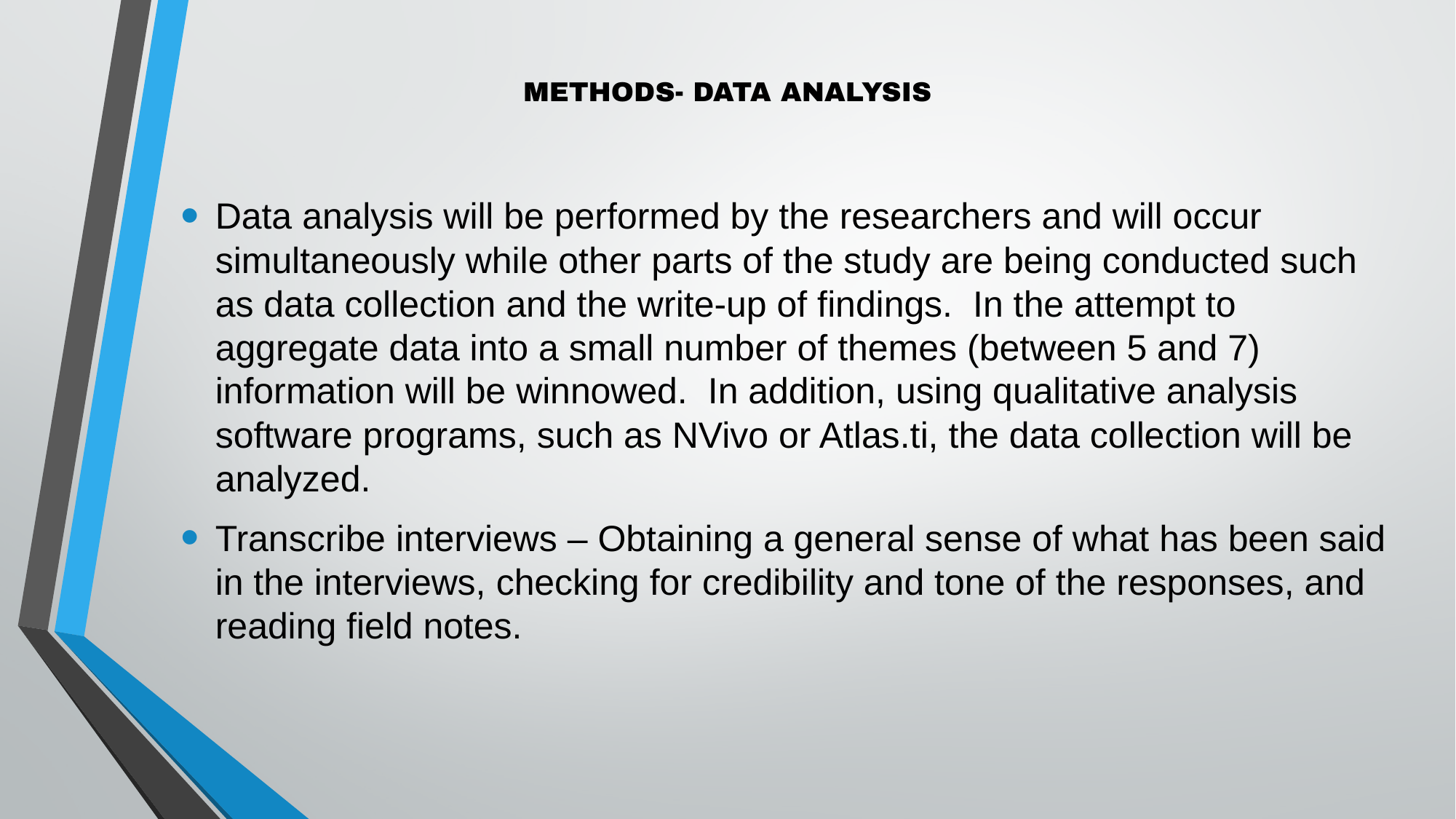

# METHODS- DATA ANALYSIS
Data analysis will be performed by the researchers and will occur simultaneously while other parts of the study are being conducted such as data collection and the write-up of findings.  In the attempt to aggregate data into a small number of themes (between 5 and 7) information will be winnowed.  In addition, using qualitative analysis software programs, such as NVivo or Atlas.ti, the data collection will be analyzed.
Transcribe interviews – Obtaining a general sense of what has been said in the interviews, checking for credibility and tone of the responses, and reading field notes.